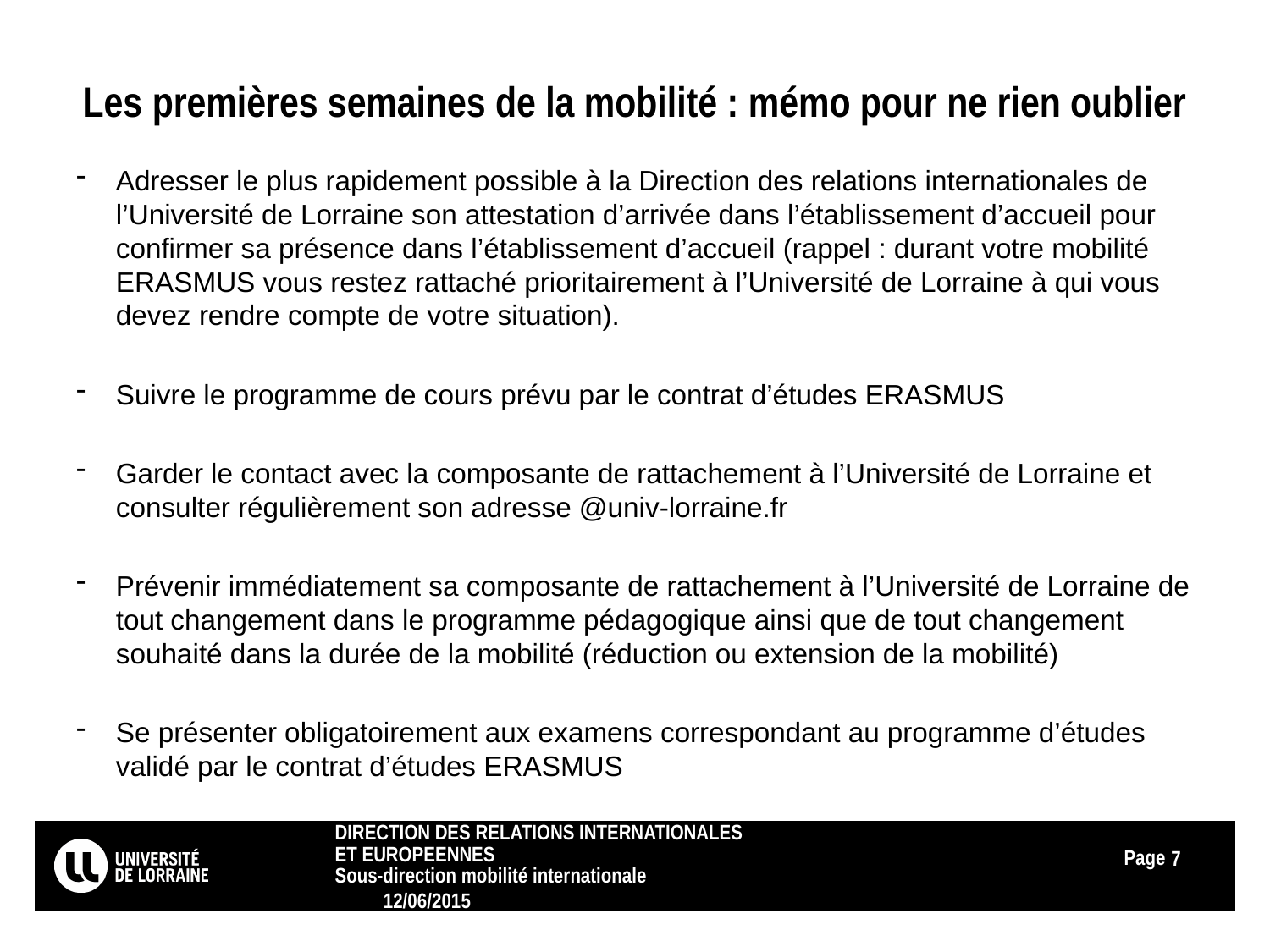

# Les premières semaines de la mobilité : mémo pour ne rien oublier
Adresser le plus rapidement possible à la Direction des relations internationales de l’Université de Lorraine son attestation d’arrivée dans l’établissement d’accueil pour confirmer sa présence dans l’établissement d’accueil (rappel : durant votre mobilité ERASMUS vous restez rattaché prioritairement à l’Université de Lorraine à qui vous devez rendre compte de votre situation).

Suivre le programme de cours prévu par le contrat d’études ERASMUS

Garder le contact avec la composante de rattachement à l’Université de Lorraine et consulter régulièrement son adresse @univ-lorraine.fr

Prévenir immédiatement sa composante de rattachement à l’Université de Lorraine de tout changement dans le programme pédagogique ainsi que de tout changement souhaité dans la durée de la mobilité (réduction ou extension de la mobilité)

Se présenter obligatoirement aux examens correspondant au programme d’études validé par le contrat d’études ERASMUS

DIRECTION DES RELATIONS INTERNATIONALES ET EUROPEENNES
7
Sous-direction mobilité internationale               12/06/2015